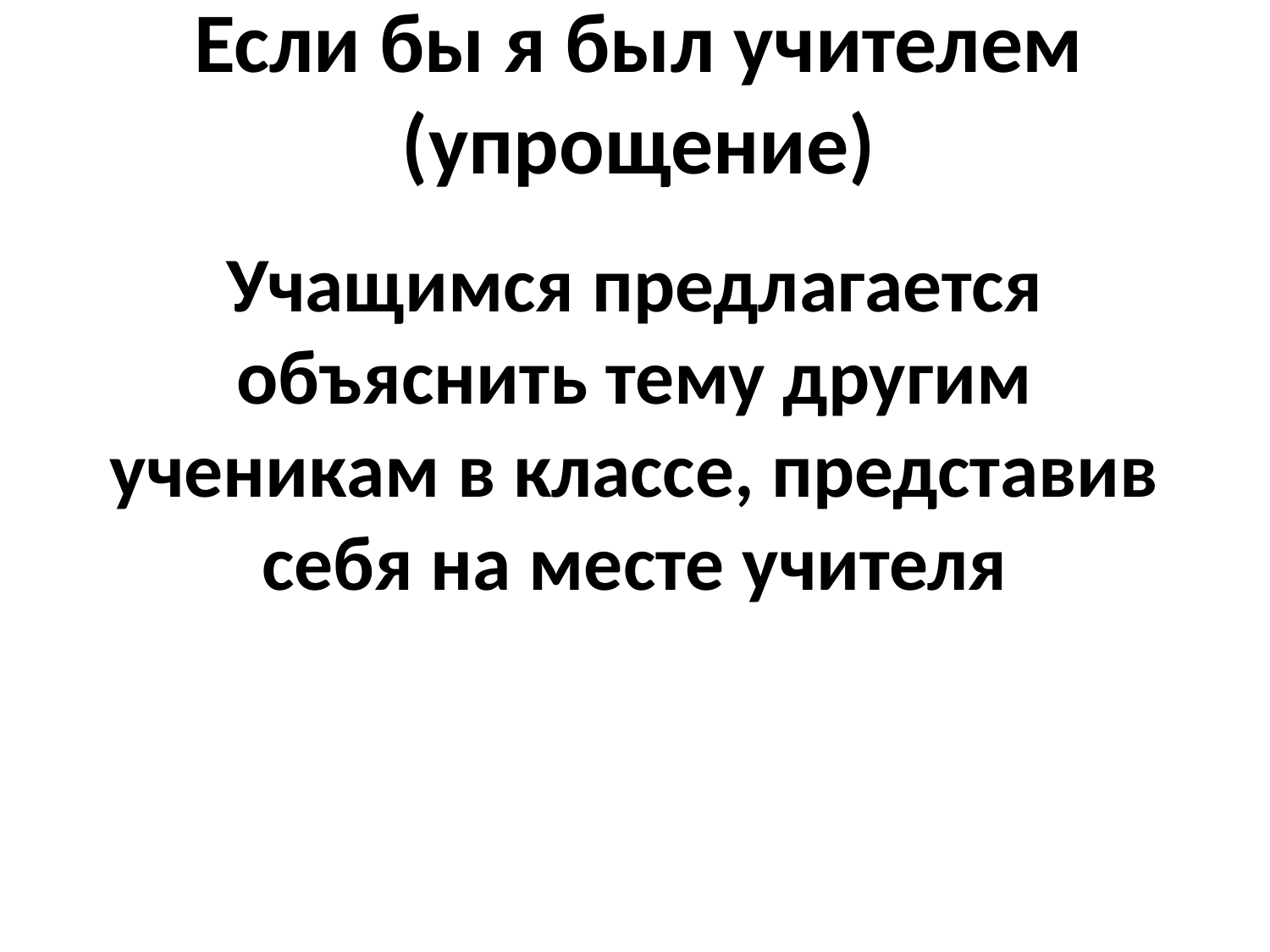

# Если бы я был учителем (упрощение)

Учащимся предлагается объяснить тему другим ученикам в классе, представив себя на месте учителя